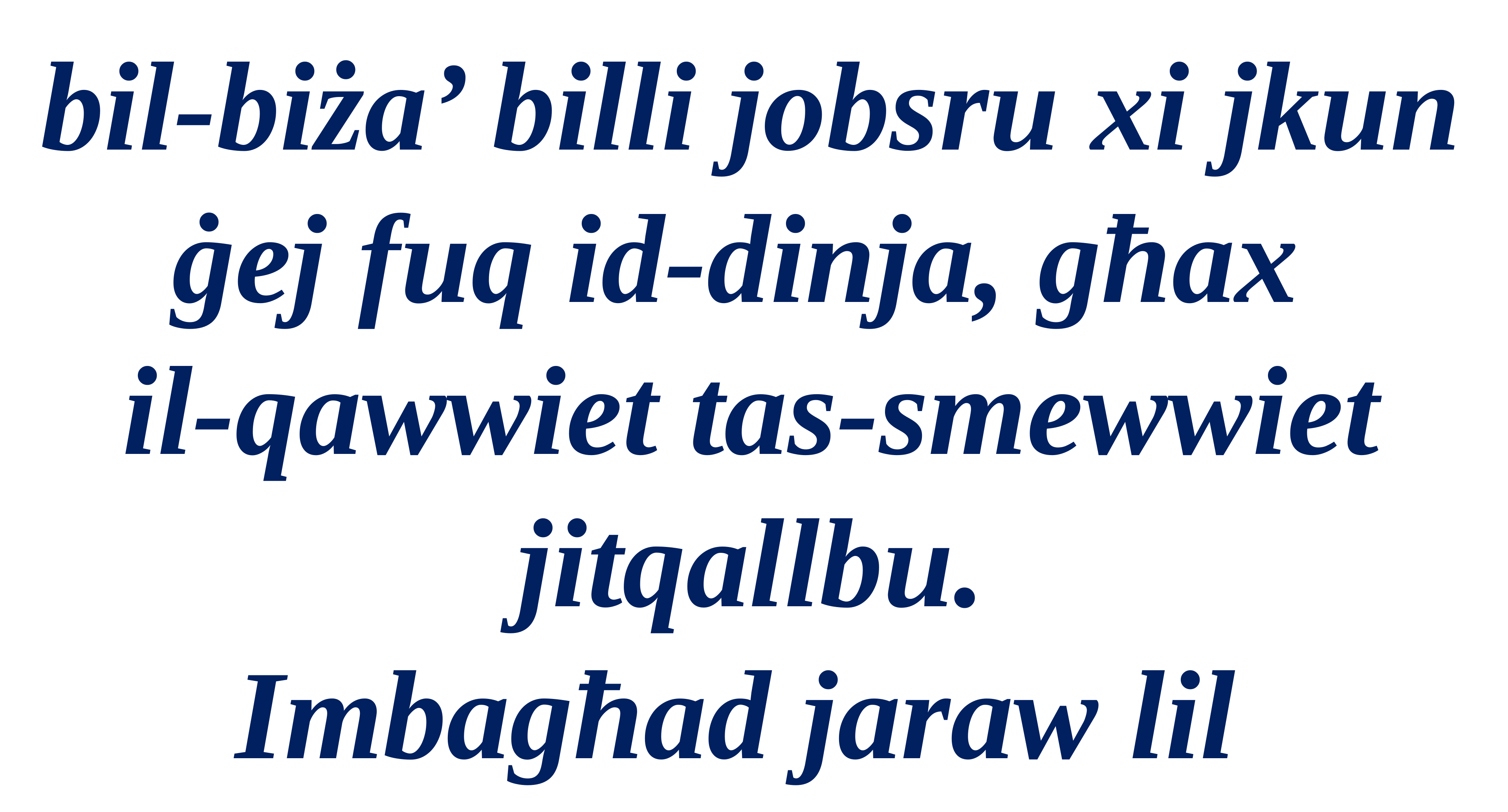

bil-biża’ billi jobsru xi jkun ġej fuq id-dinja, għax
il-qawwiet tas-smewwiet jitqallbu.
Imbagħad jaraw lil